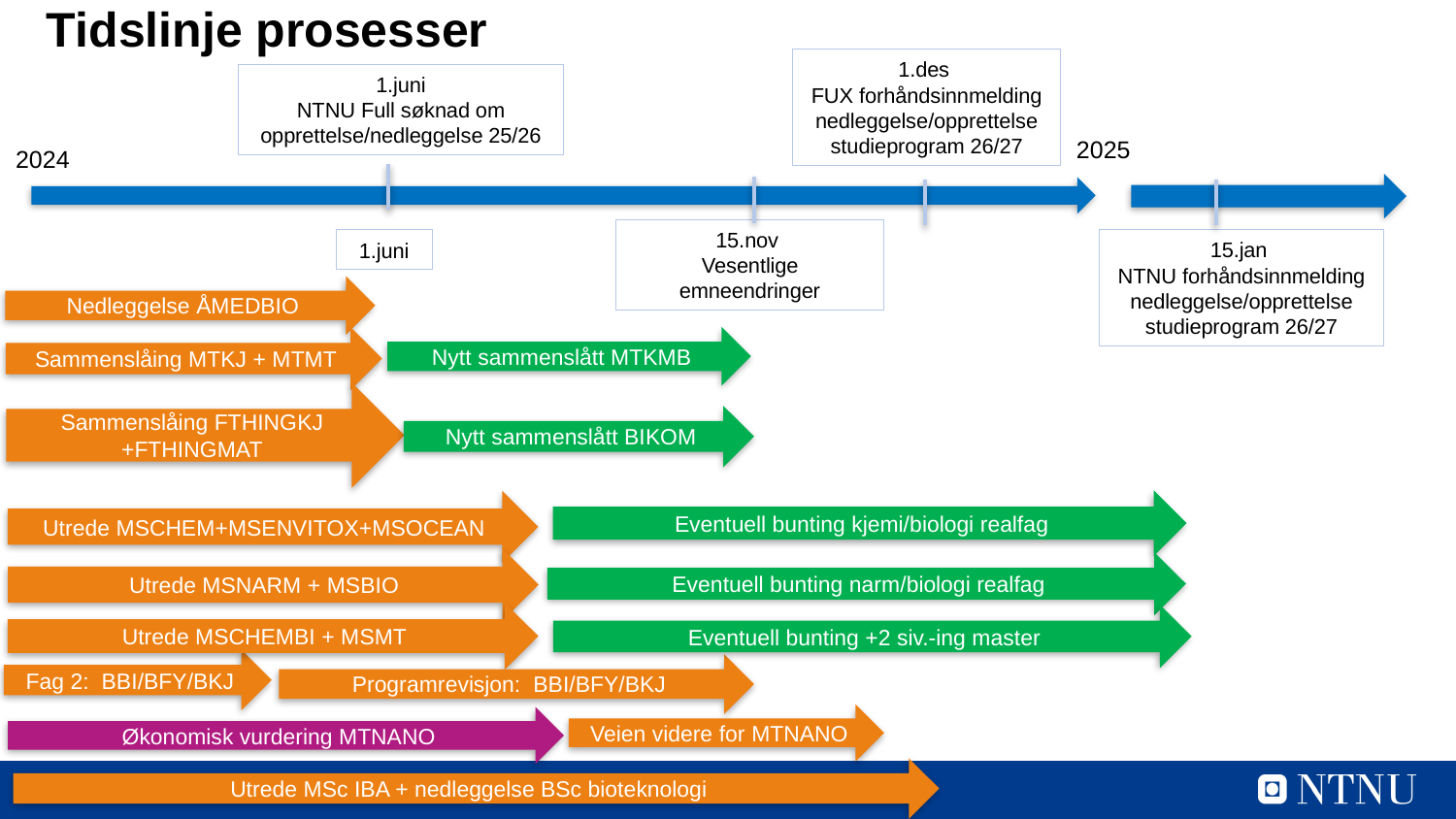

# Tidslinje prosesser
1.des
FUX forhåndsinnmelding nedleggelse/opprettelse studieprogram 26/27
1.juni
NTNU Full søknad om opprettelse/nedleggelse 25/26
2025
2024

15.nov
Vesentlige emneendringer
15.jan
NTNU forhåndsinnmelding nedleggelse/opprettelse studieprogram 26/27
1.juni
Nedleggelse ÅMEDBIO
Nytt sammenslått MTKMB
Sammenslåing MTKJ + MTMT
Sammenslåing FTHINGKJ +FTHINGMAT
Nytt sammenslått BIKOM
Eventuell bunting kjemi/biologi realfag
Utrede MSCHEM+MSENVITOX+MSOCEAN
Utrede MSNARM + MSBIO
Eventuell bunting narm/biologi realfag
Utrede MSCHEMBI + MSMT
Eventuell bunting +2 siv.-ing master
Fag 2:  BBI/BFY/BKJ
Programrevisjon:  BBI/BFY/BKJ
Veien videre for MTNANO
Økonomisk vurdering MTNANO
Utrede MSc IBA + nedleggelse BSc bioteknologi